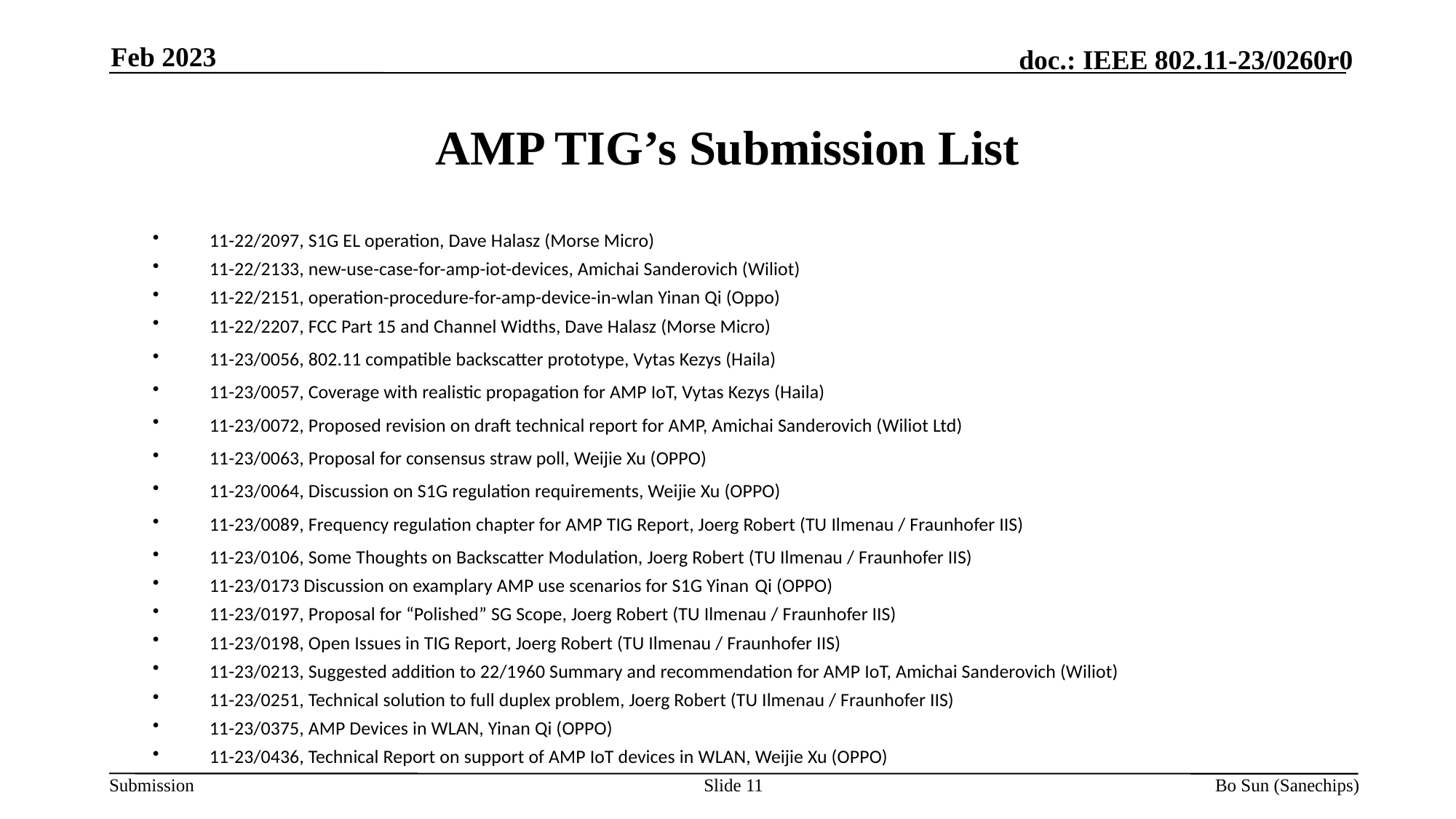

Feb 2023
# AMP TIG’s Submission List
11-22/2097, S1G EL operation, Dave Halasz (Morse Micro)
11-22/2133, new-use-case-for-amp-iot-devices, Amichai Sanderovich (Wiliot)
11-22/2151, operation-procedure-for-amp-device-in-wlan Yinan Qi (Oppo)
11-22/2207, FCC Part 15 and Channel Widths, Dave Halasz (Morse Micro)
11-23/0056, 802.11 compatible backscatter prototype, Vytas Kezys (Haila)
11-23/0057, Coverage with realistic propagation for AMP IoT, Vytas Kezys (Haila)
11-23/0072, Proposed revision on draft technical report for AMP, Amichai Sanderovich (Wiliot Ltd)
11-23/0063, Proposal for consensus straw poll, Weijie Xu (OPPO)
11-23/0064, Discussion on S1G regulation requirements, Weijie Xu (OPPO)
11-23/0089, Frequency regulation chapter for AMP TIG Report, Joerg Robert (TU Ilmenau / Fraunhofer IIS)
11-23/0106, Some Thoughts on Backscatter Modulation, Joerg Robert (TU Ilmenau / Fraunhofer IIS)
11-23/0173 Discussion on examplary AMP use scenarios for S1G Yinan Qi (OPPO)
11-23/0197, Proposal for “Polished” SG Scope, Joerg Robert (TU Ilmenau / Fraunhofer IIS)
11-23/0198, Open Issues in TIG Report, Joerg Robert (TU Ilmenau / Fraunhofer IIS)
11-23/0213, Suggested addition to 22/1960 Summary and recommendation for AMP IoT, Amichai Sanderovich (Wiliot)
11-23/0251, Technical solution to full duplex problem, Joerg Robert (TU Ilmenau / Fraunhofer IIS)
11-23/0375, AMP Devices in WLAN, Yinan Qi (OPPO)
11-23/0436, Technical Report on support of AMP IoT devices in WLAN, Weijie Xu (OPPO)

Slide 11
Bo Sun (Sanechips)